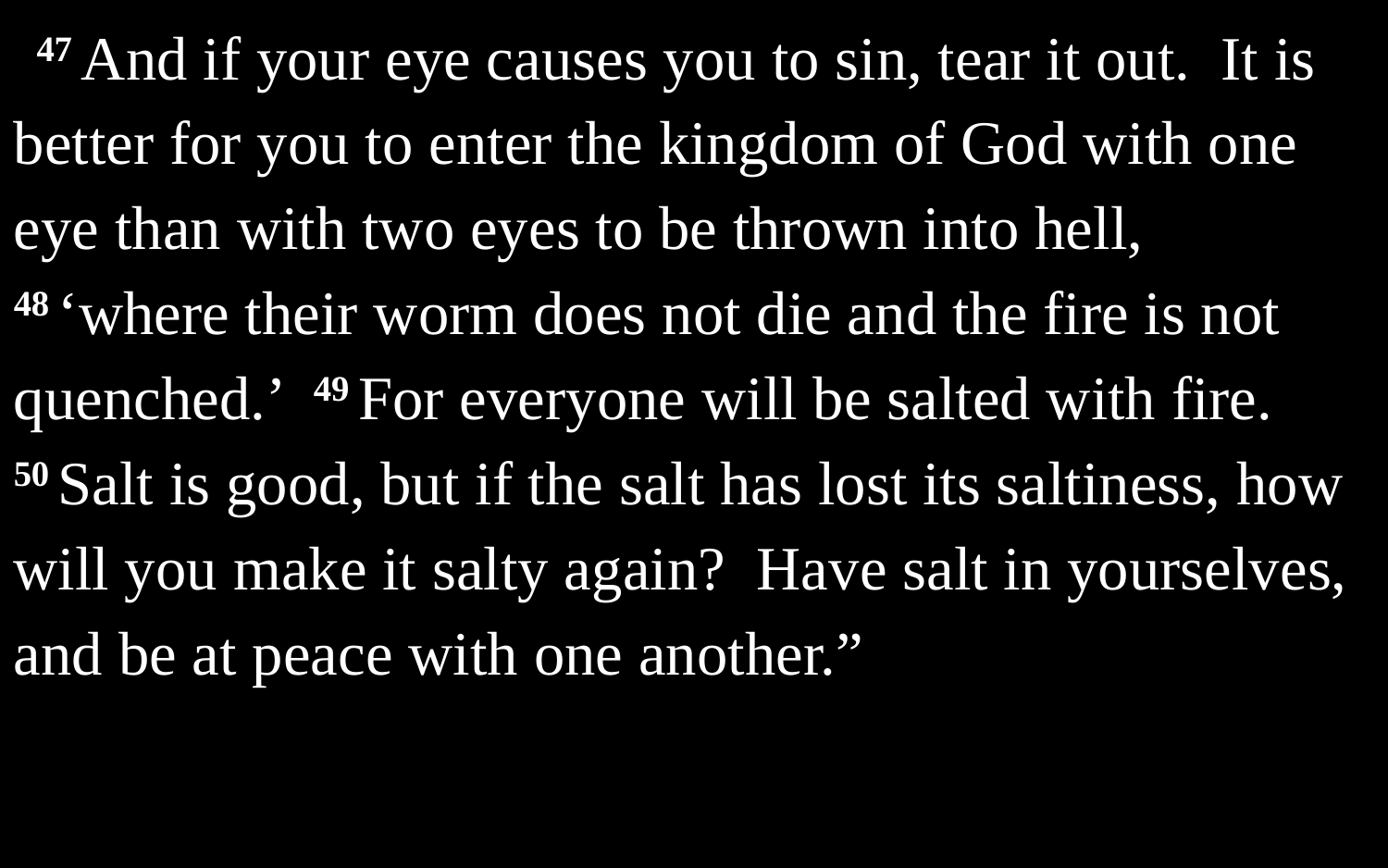

47 And if your eye causes you to sin, tear it out.  It is better for you to enter the kingdom of God with one eye than with two eyes to be thrown into hell, 48 ‘where their worm does not die and the fire is not quenched.’  49 For everyone will be salted with fire.  50 Salt is good, but if the salt has lost its saltiness, how will you make it salty again?  Have salt in yourselves, and be at peace with one another.”